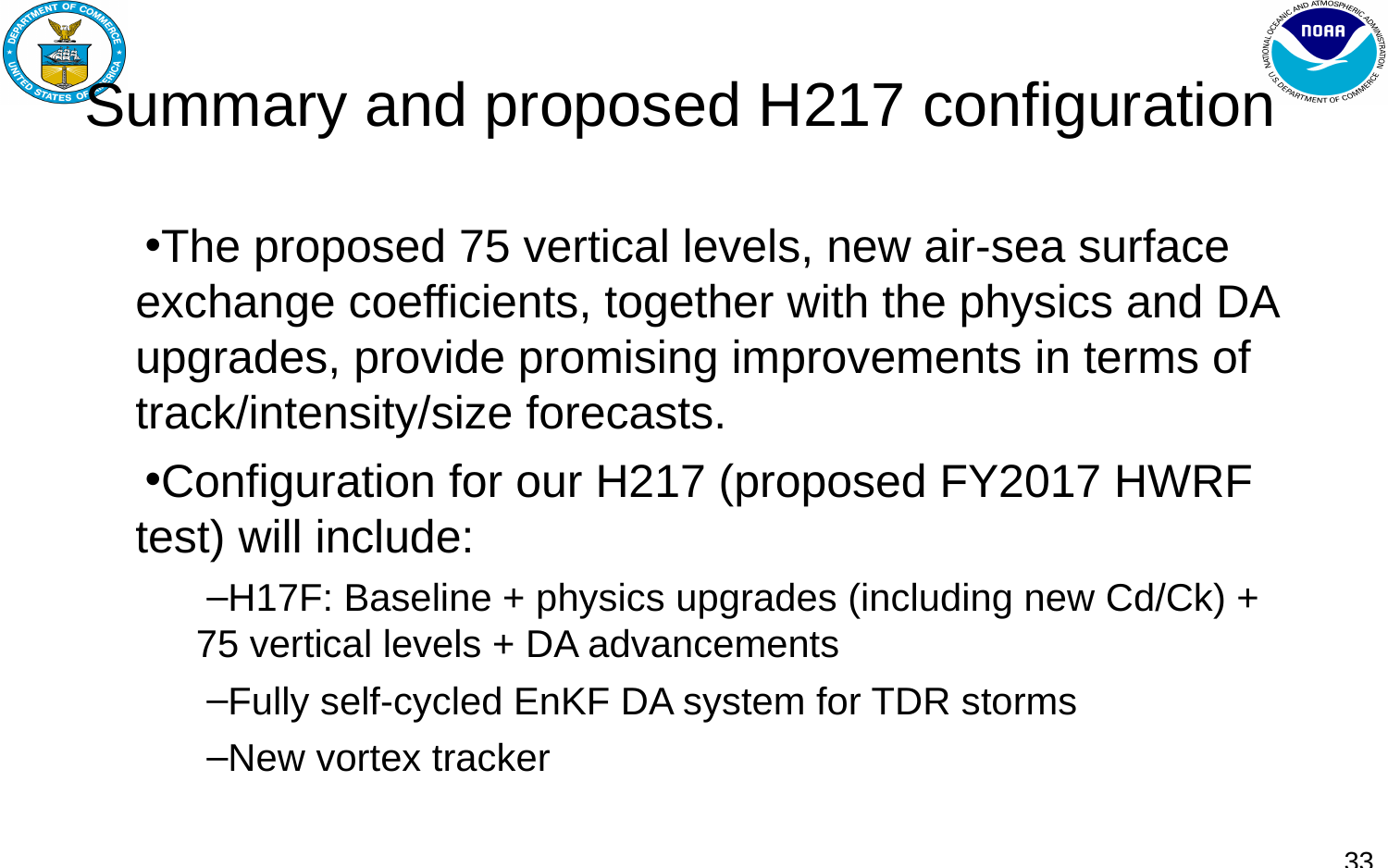

# Summary and proposed H217 configuration
The proposed 75 vertical levels, new air-sea surface exchange coefficients, together with the physics and DA upgrades, provide promising improvements in terms of track/intensity/size forecasts.
Configuration for our H217 (proposed FY2017 HWRF test) will include:
H17F: Baseline + physics upgrades (including new Cd/Ck) + 75 vertical levels + DA advancements
Fully self-cycled EnKF DA system for TDR storms
New vortex tracker
33